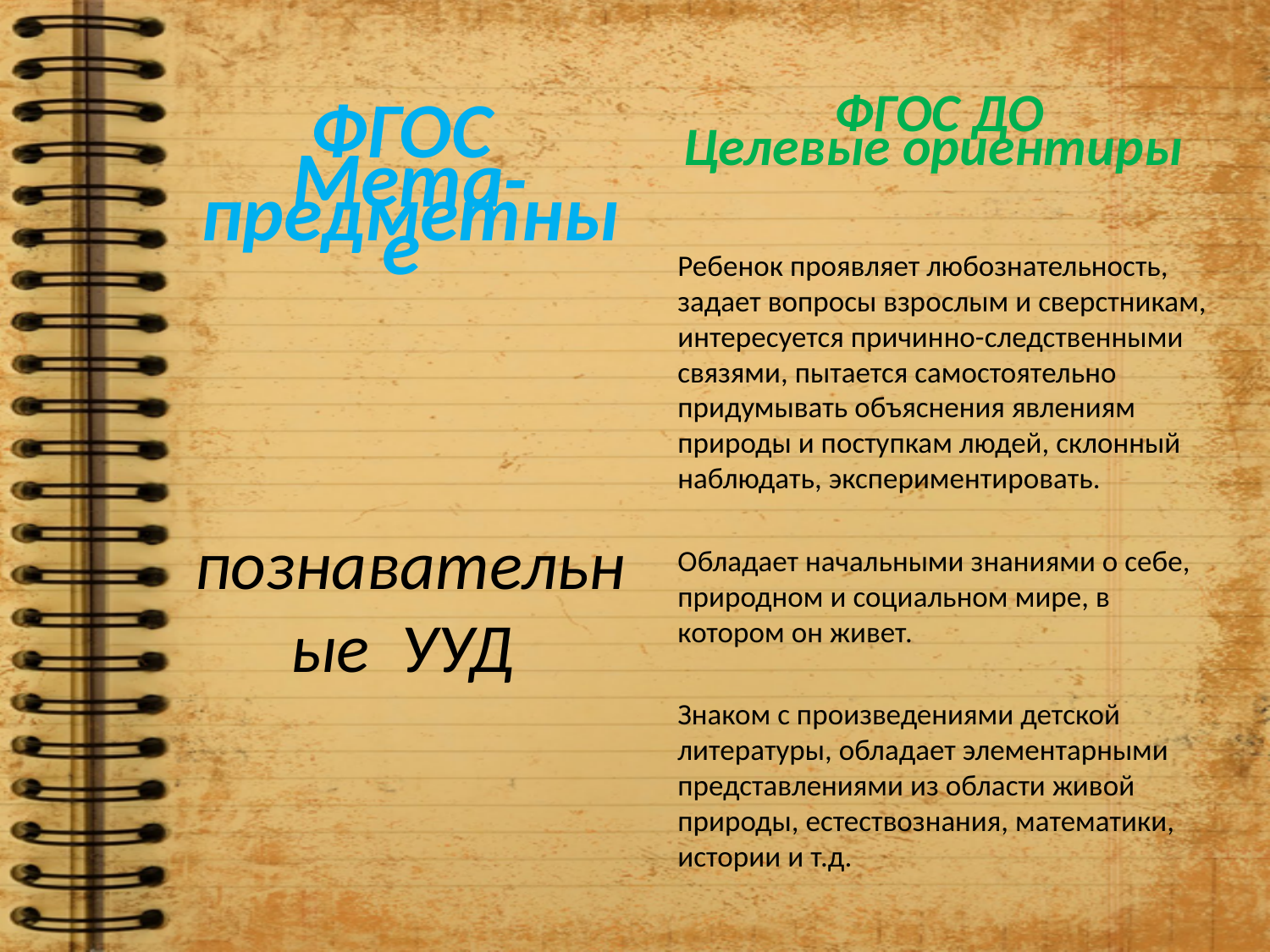

ФГОС ДО
Целевые ориентиры

Ребенок проявляет любознательность, задает вопросы взрослым и сверстникам, интересуется причинно-следственными связями, пытается самостоятельно придумывать объяснения явлениям природы и поступкам людей, склонный наблюдать, экспериментировать.

Обладает начальными знаниями о себе, природном и социальном мире, в котором он живет.

Знаком с произведениями детской литературы, обладает элементарными представлениями из области живой природы, естествознания, математики, истории и т.д.

ФГОС
Мета-предметные

   познавательные  УУД